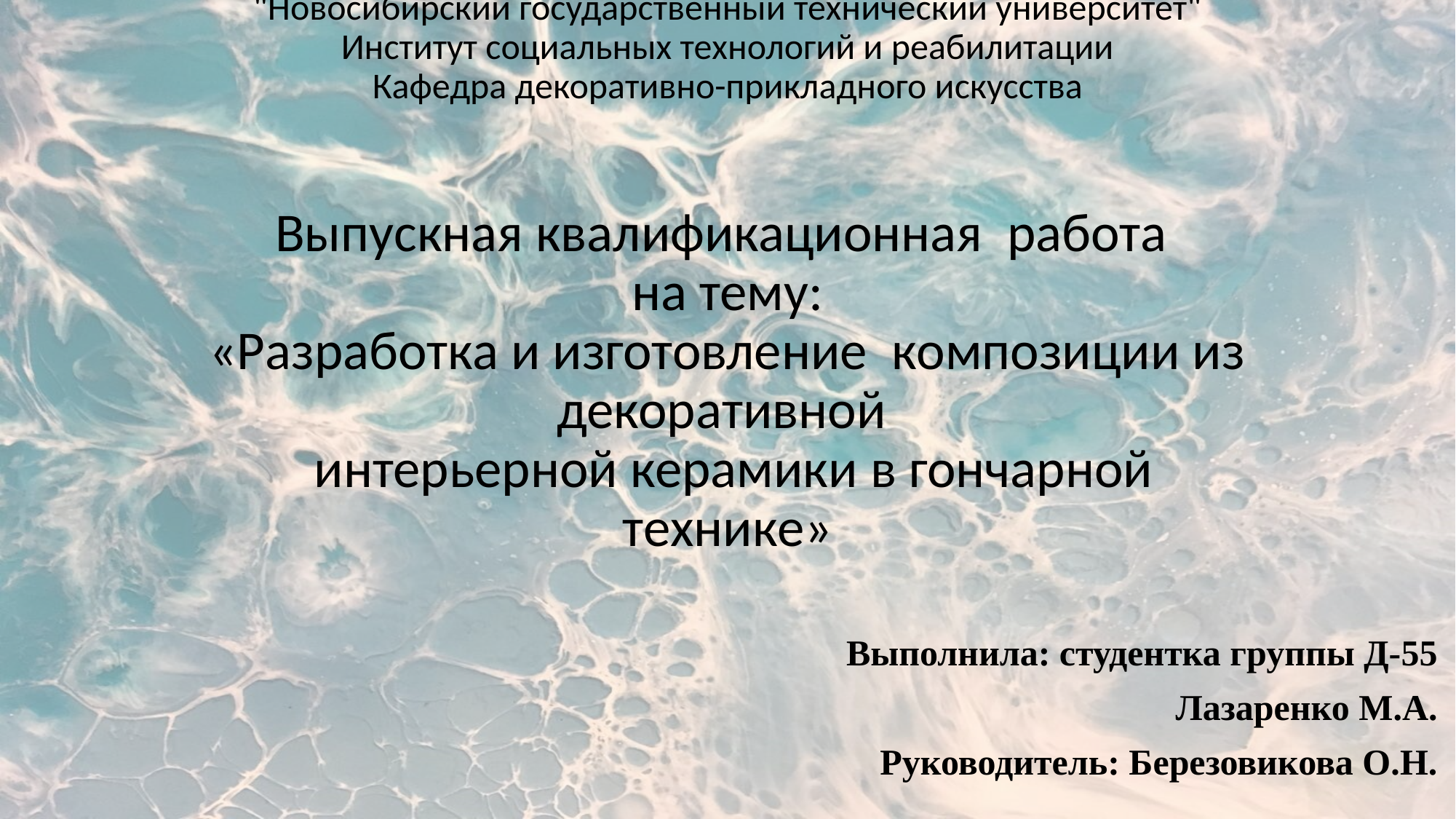

# "Новосибирский государственный технический университет" Институт социальных технологий и реабилитации  Кафедра декоративно-прикладного искусства Выпускная квалификационная  работа на тему: «Разработка и изготовление  композиции из декоративной интерьерной керамики в гончарной технике»
Выполнила: студентка группы Д-55
Лазаренко М.А.
Руководитель: Березовикова О.Н.